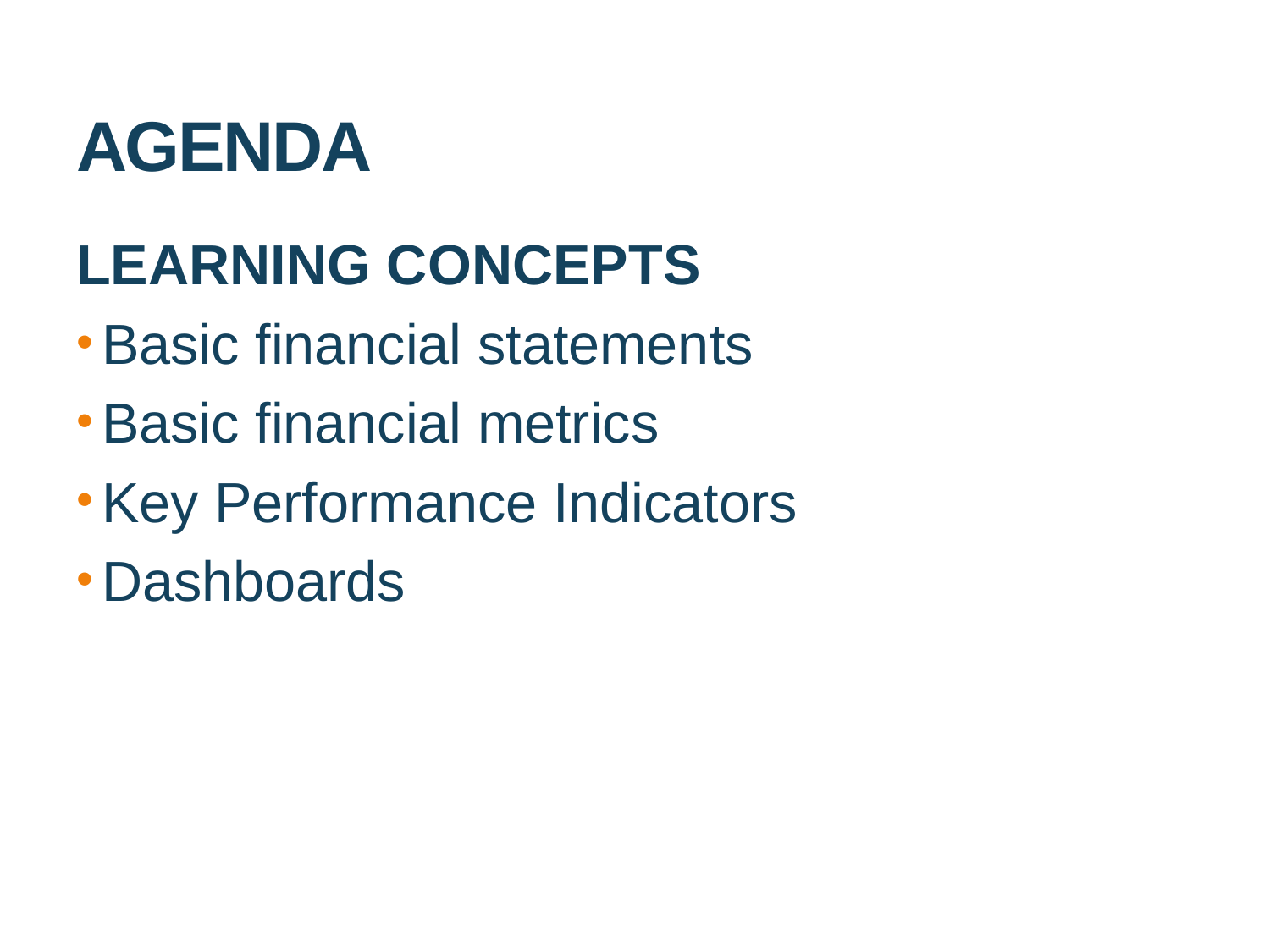

# AGENDA
LEARNING CONCEPTS
Basic financial statements
Basic financial metrics
Key Performance Indicators
Dashboards